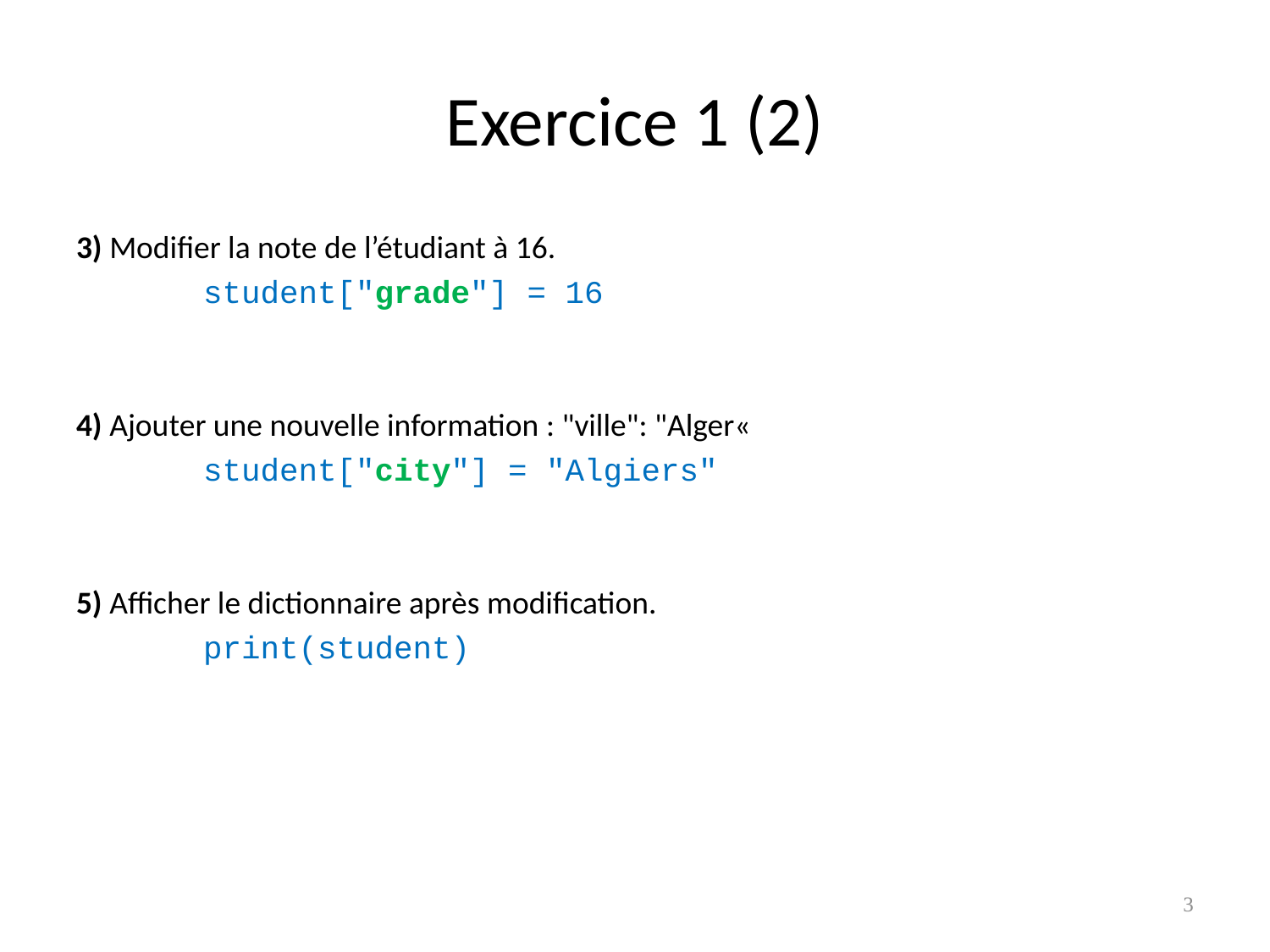

# Exercice 1 (2)
3) Modifier la note de l’étudiant à 16.
	student["grade"] = 16

4) Ajouter une nouvelle information : "ville": "Alger«
	student["city"] = "Algiers"

5) Afficher le dictionnaire après modification.
	print(student)

3